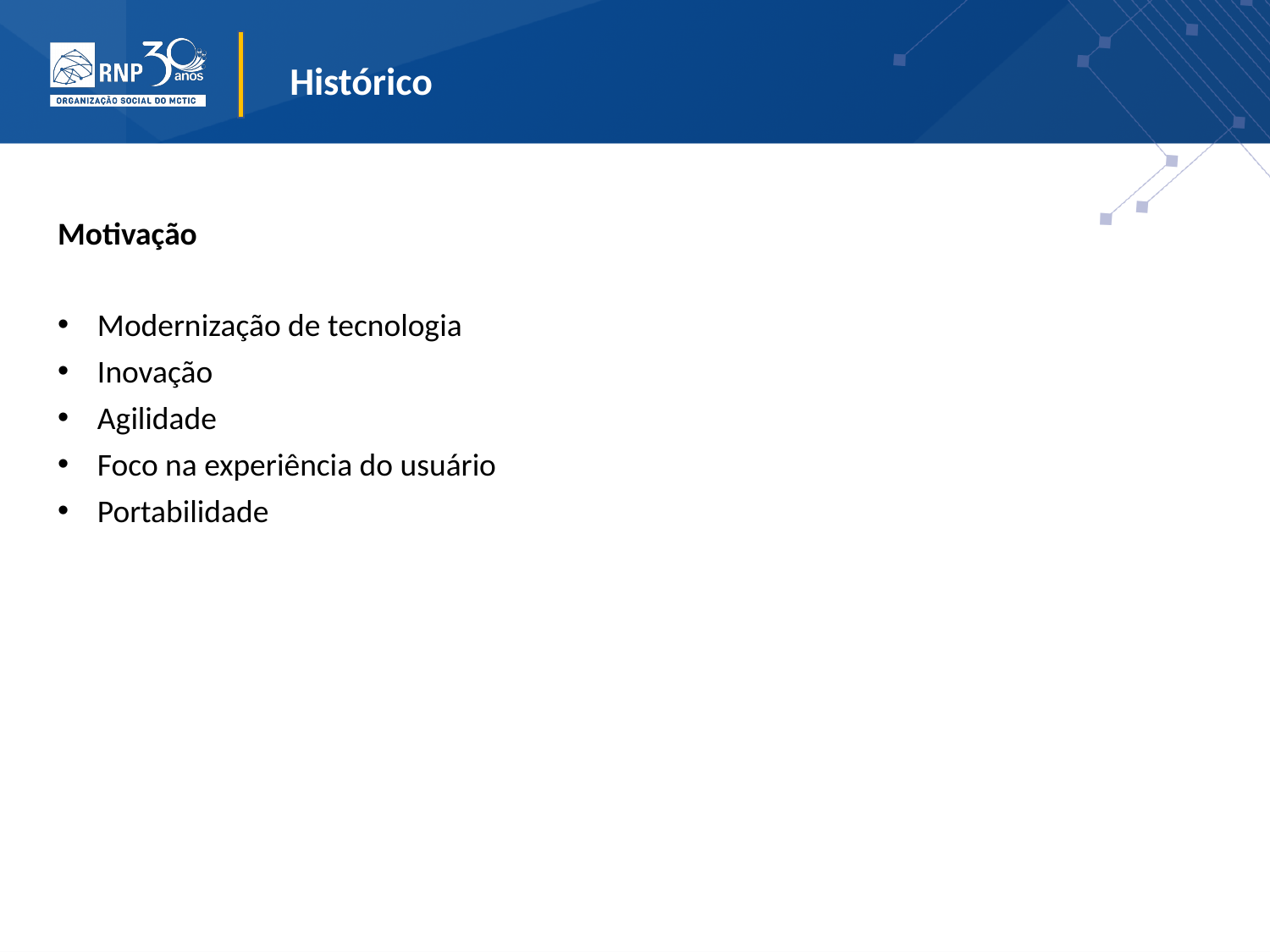

Histórico
Motivação
Modernização de tecnologia
Inovação
Agilidade
Foco na experiência do usuário
Portabilidade